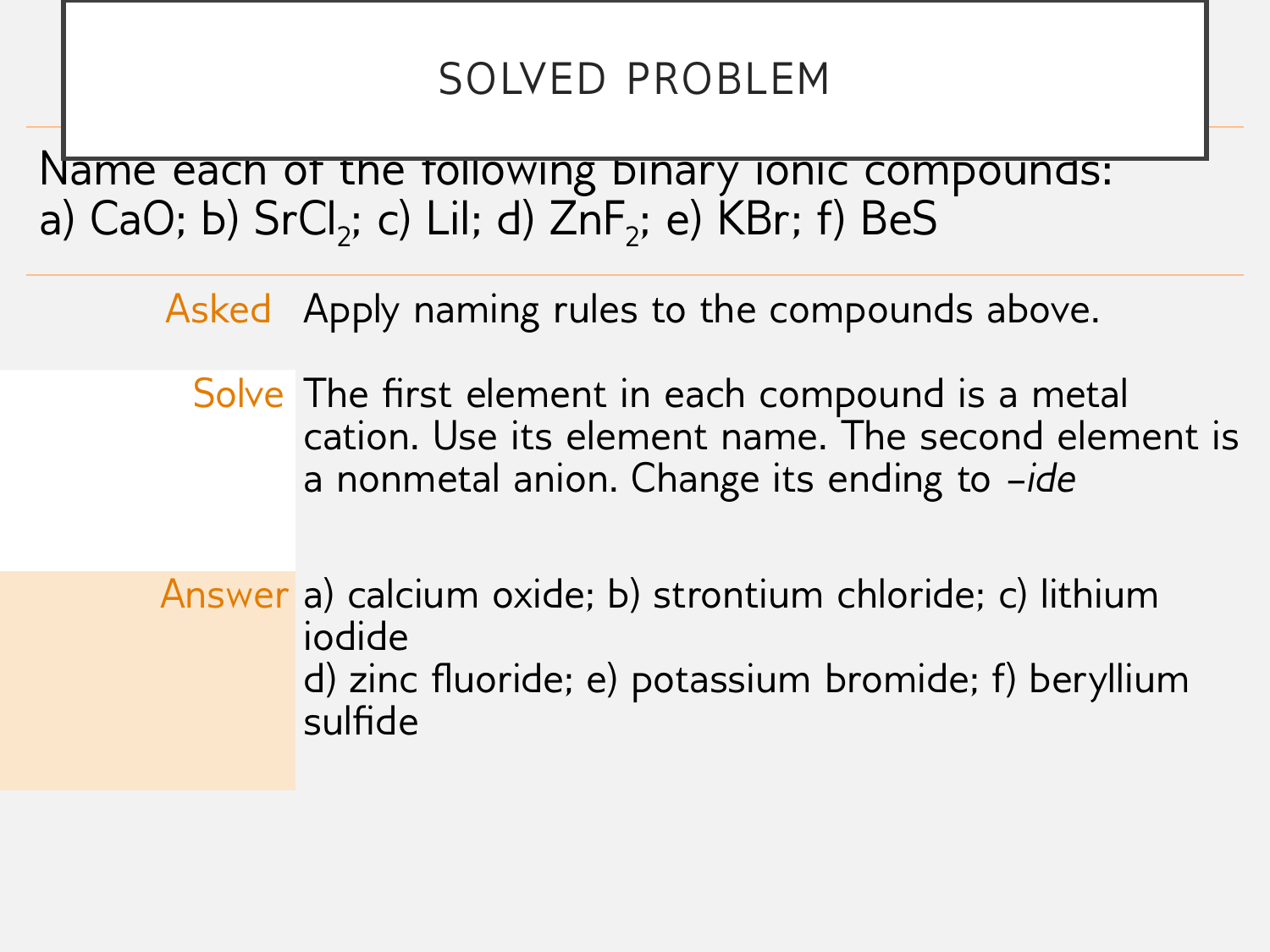

# Solved problem
| Name each of the following binary ionic compounds: a) CaO; b) SrCl2; c) LiI; d) ZnF2; e) KBr; f) BeS |
| --- |
| Asked | Apply naming rules to the compounds above. |
| --- | --- |
| Solve | The first element in each compound is a metal cation. Use its element name. The second element is a nonmetal anion. Change its ending to –ide |
| Answer | a) calcium oxide; b) strontium chloride; c) lithium iodide d) zinc fluoride; e) potassium bromide; f) beryllium sulfide |